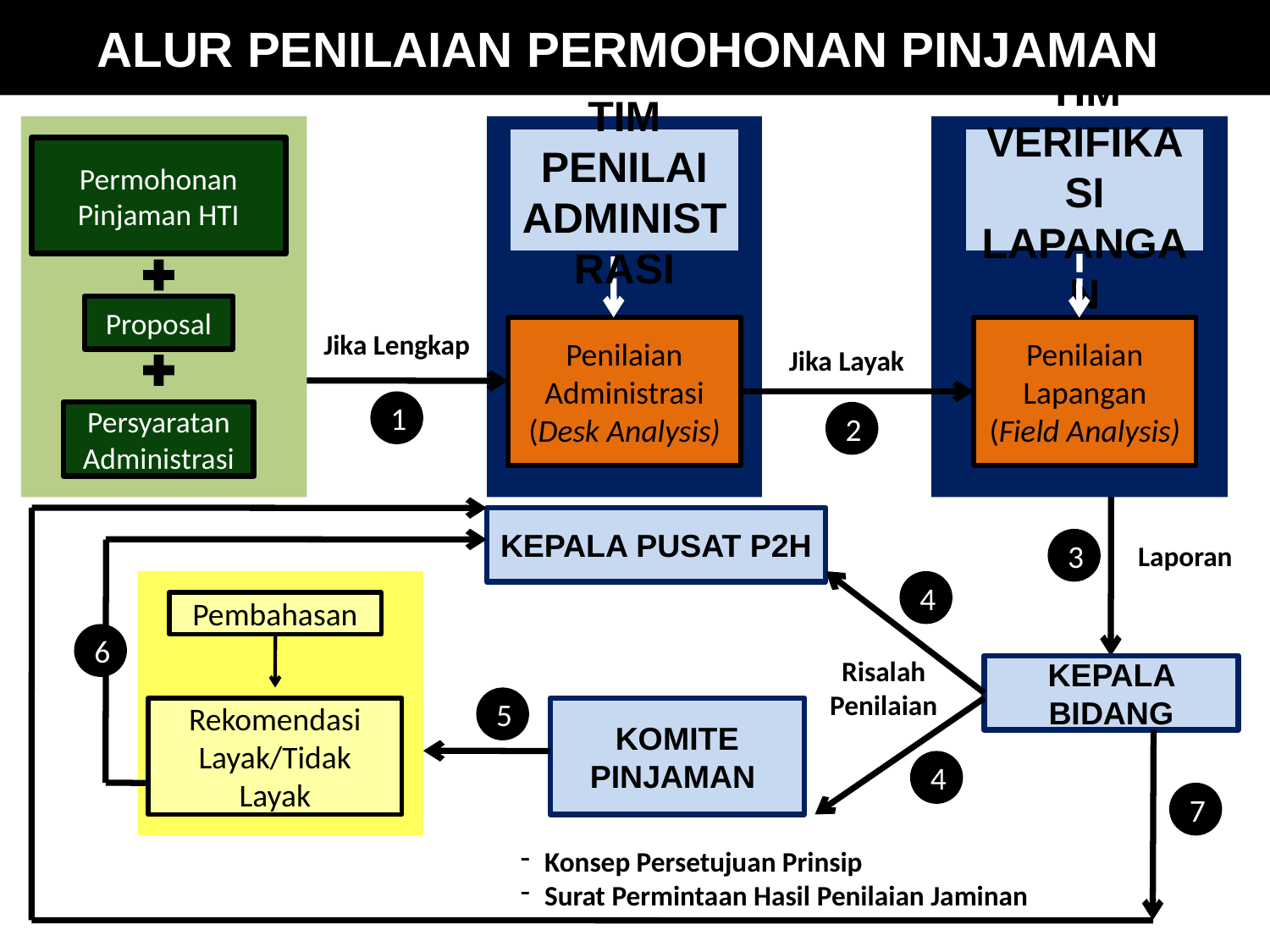

ALUR PENILAIAN PERMOHONAN PINJAMAN

TIM PENILAI ADMINISTRASI
TIM VERIFIKASI LAPANGAN
Permohonan Pinjaman HTI

Proposal
Jika Lengkap
Penilaian Administrasi
(Desk Analysis)
Penilaian Lapangan
(Field Analysis)
Jika Layak

1
Persyaratan Administrasi
2
KEPALA PUSAT P2H
3
Laporan

4
Pembahasan
6
Risalah Penilaian
KEPALA BIDANG
5
Rekomendasi Layak/Tidak Layak
KOMITE PINJAMAN
4
7
Konsep Persetujuan Prinsip
Surat Permintaan Hasil Penilaian Jaminan